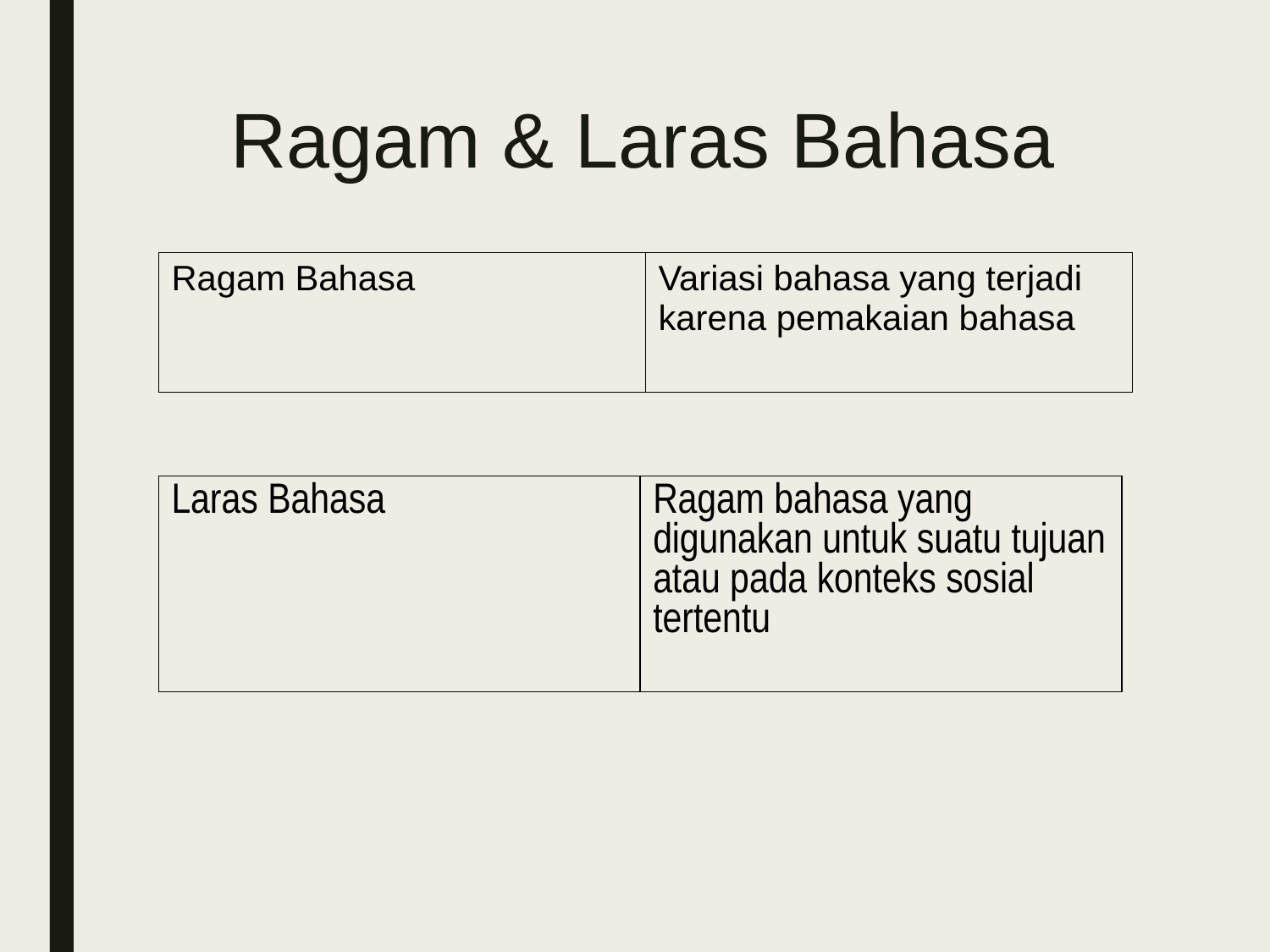

# Ragam & Laras Bahasa
| Ragam Bahasa | Variasi bahasa yang terjadi karena pemakaian bahasa |
| --- | --- |

| Laras Bahasa | Ragam bahasa yang digunakan untuk suatu tujuan atau pada konteks sosial tertentu |
| --- | --- |